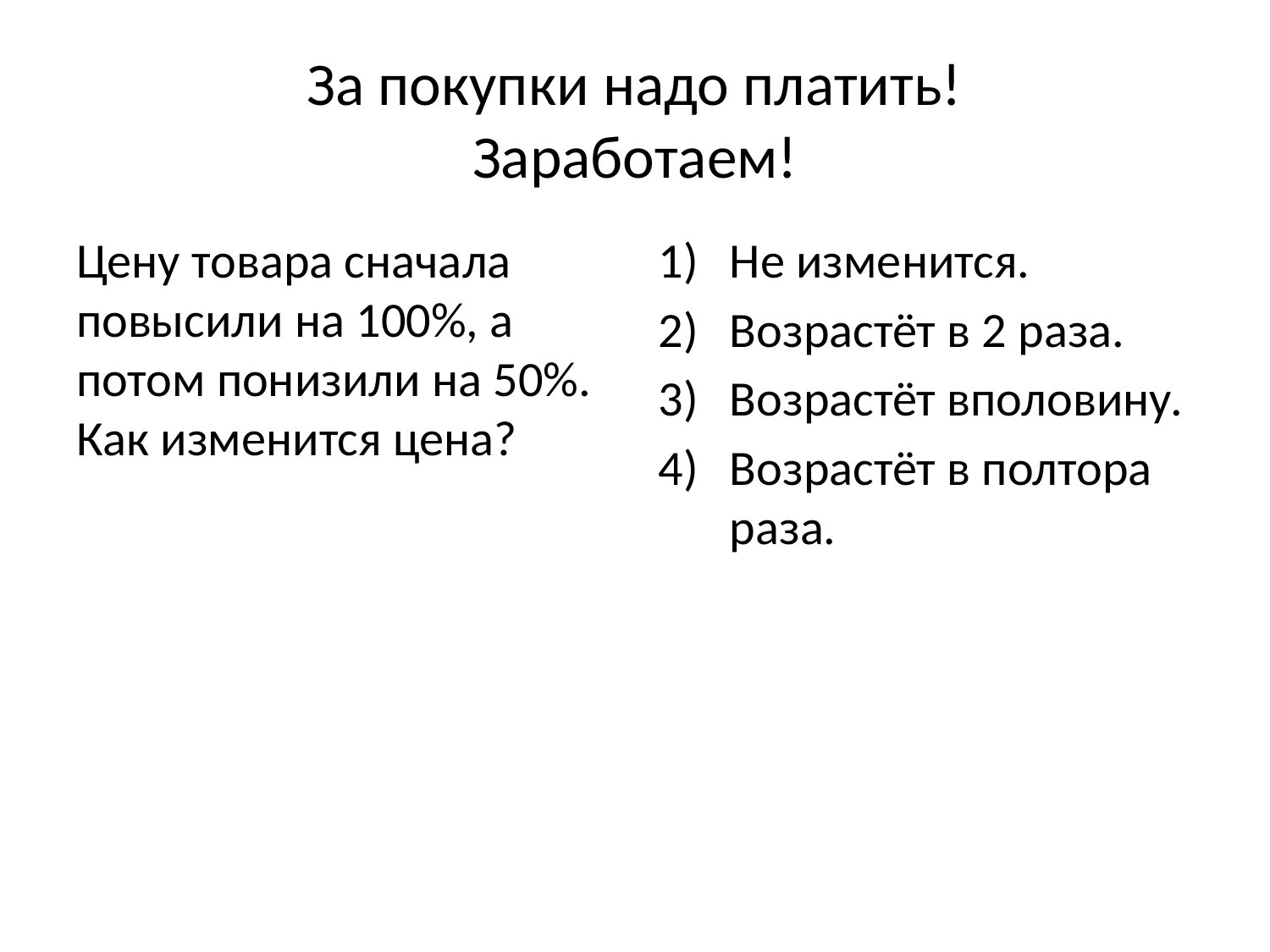

# За покупки надо платить! Заработаем!
Цену товара сначала повысили на 100%, а потом понизили на 50%. Как изменится цена?
Не изменится.
Возрастёт в 2 раза.
Возрастёт вполовину.
Возрастёт в полтора раза.